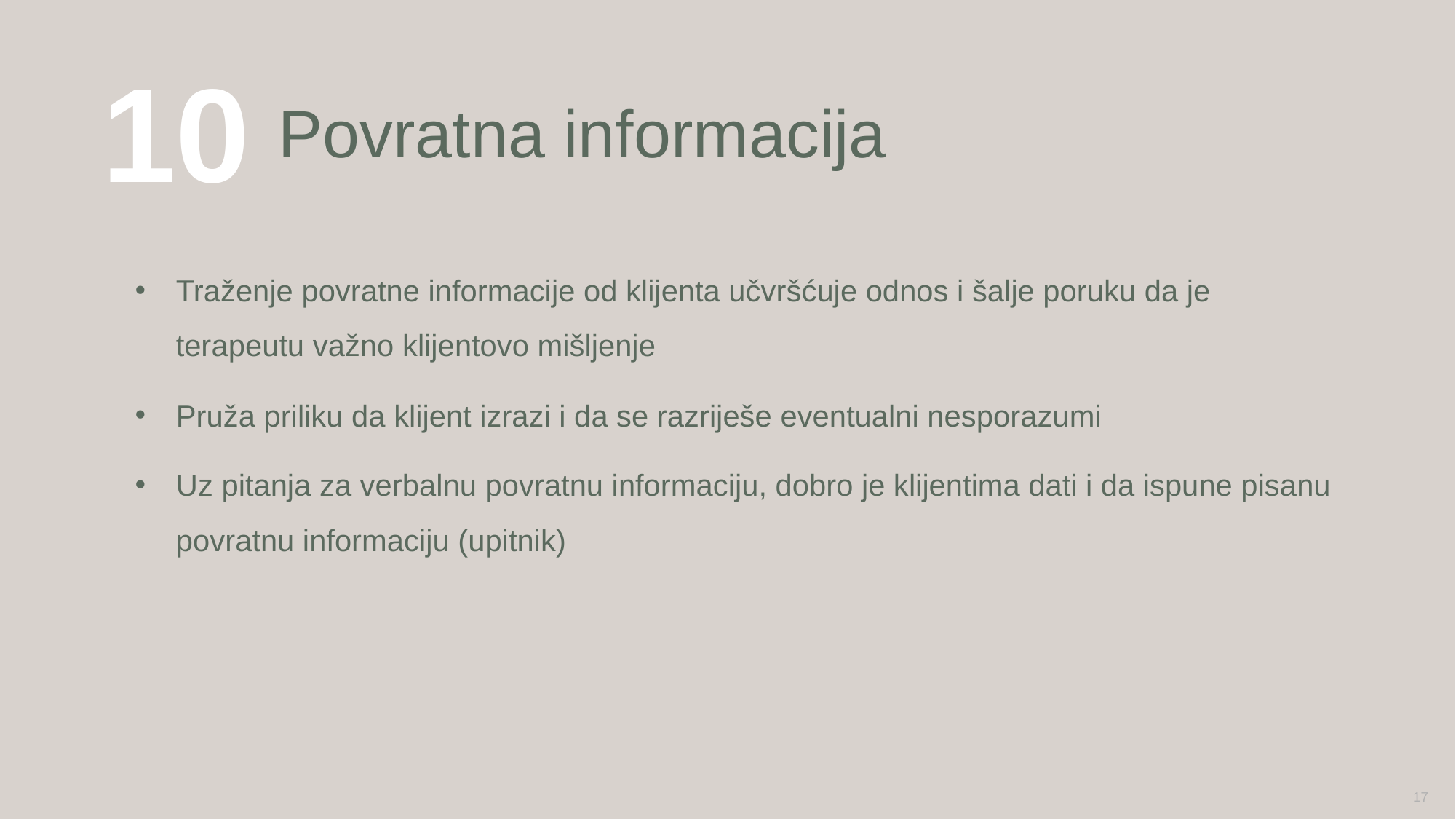

# Povratna informacija
10

Traženje povratne informacije od klijenta učvršćuje odnos i šalje poruku da je terapeutu važno klijentovo mišljenje
Pruža priliku da klijent izrazi i da se razriješe eventualni nesporazumi
Uz pitanja za verbalnu povratnu informaciju, dobro je klijentima dati i da ispune pisanu povratnu informaciju (upitnik)
17